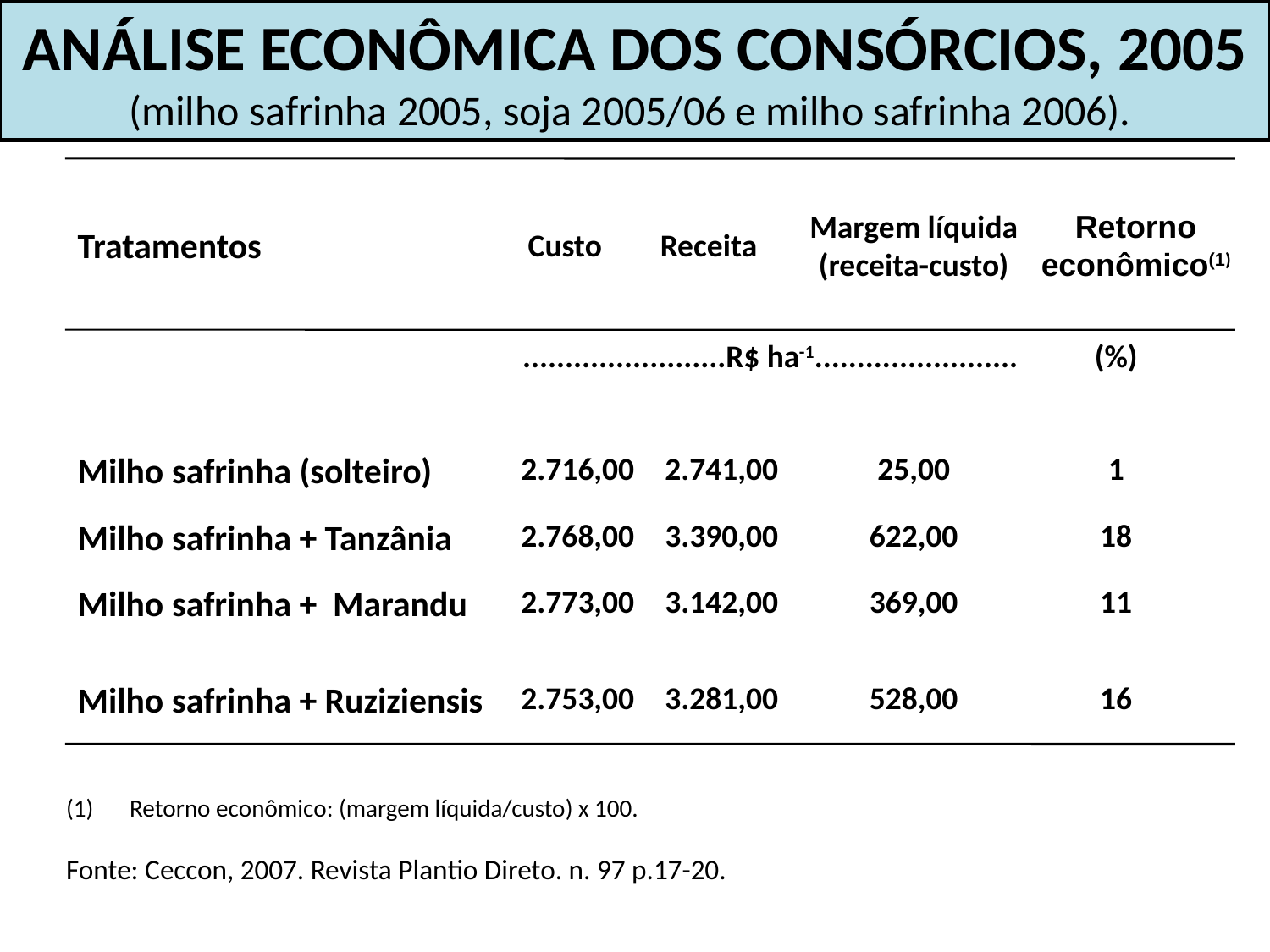

Economica
ANÁLISE ECONÔMICA DOS CONSÓRCIOS, 2005
(milho safrinha 2005, soja 2005/06 e milho safrinha 2006).
Tratamentos

Custo
Receita
Margem líquida (receita-custo)
Retorno econômico(1)

........................R$ ha-1........................
(%)

Milho safrinha (solteiro)

2.716,00
2.741,00
25,00
1

Milho safrinha + Tanzânia

2.768,00
3.390,00
622,00
18

Milho safrinha +  Marandu

2.773,00
3.142,00
369,00
11

Milho safrinha + Ruziziensis

2.753,00
3.281,00
528,00
16

Retorno econômico: (margem líquida/custo) x 100.

Fonte: Ceccon, 2007. Revista Plantio Direto. n. 97 p.17-20.